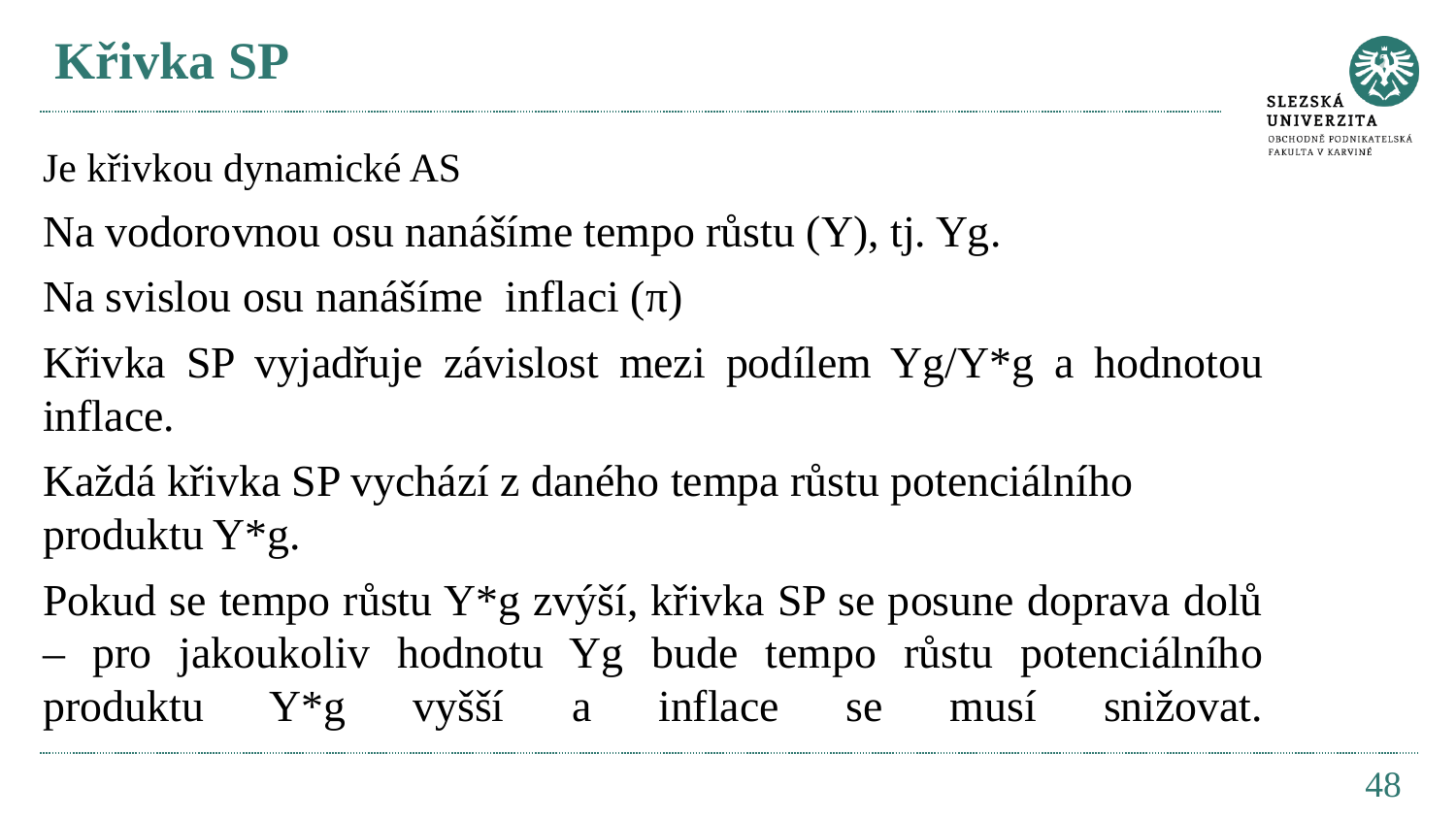

# Křivka SP
Je křivkou dynamické AS
Na vodorovnou osu nanášíme tempo růstu (Y), tj. Yg.
Na svislou osu nanášíme  inflaci (π)
Křivka SP vyjadřuje závislost mezi podílem Yg/Y*g a hodnotou inflace.
Každá křivka SP vychází z daného tempa růstu potenciálního produktu Y*g.
Pokud se tempo růstu Y*g zvýší, křivka SP se posune doprava dolů – pro jakoukoliv hodnotu Yg bude tempo růstu potenciálního produktu Y*g vyšší a inflace se musí snižovat.

48